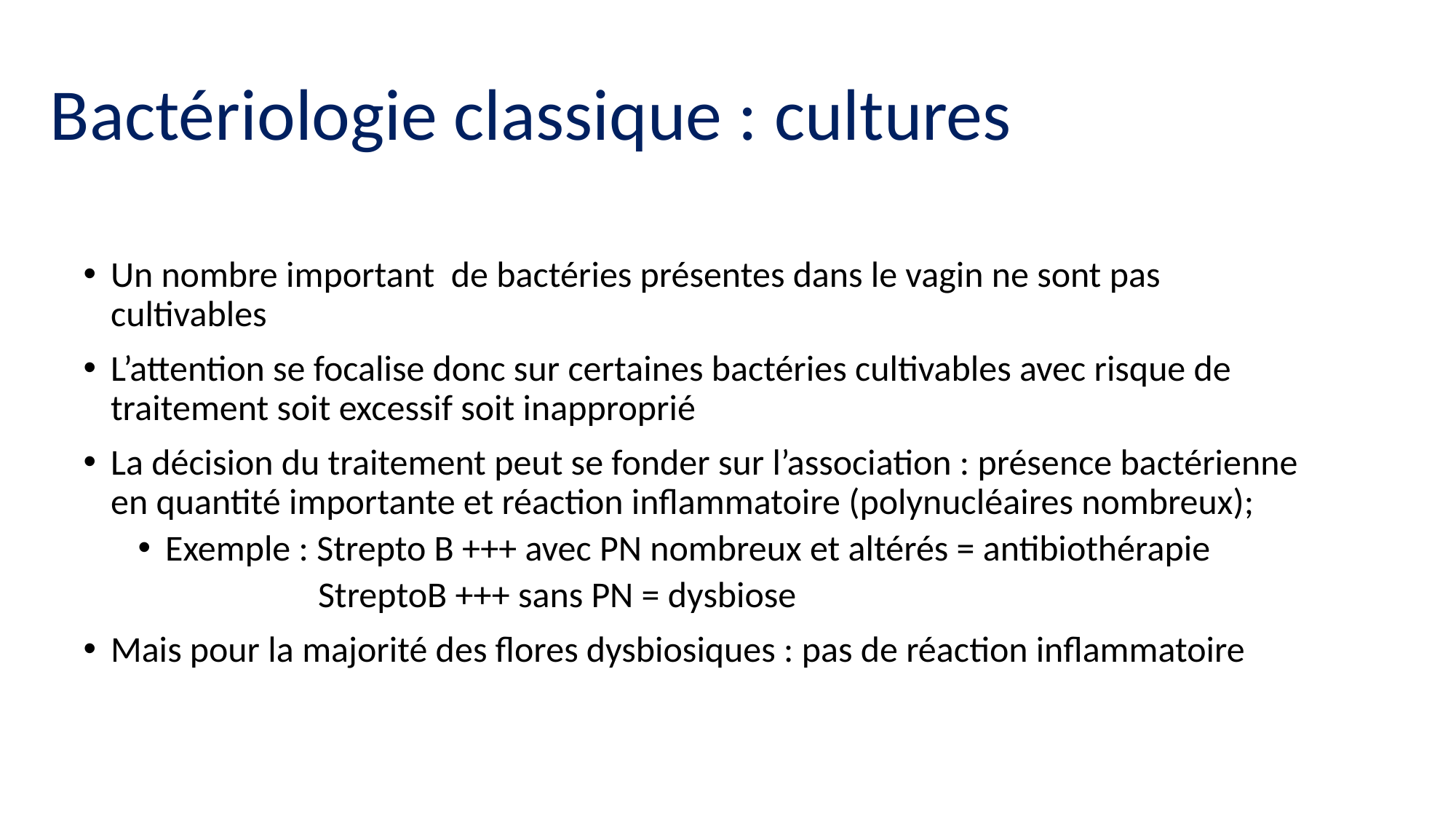

# Bactériologie classique : cultures
Un nombre important  de bactéries présentes dans le vagin ne sont pas cultivables
L’attention se focalise donc sur certaines bactéries cultivables avec risque de traitement soit excessif soit inapproprié
La décision du traitement peut se fonder sur l’association : présence bactérienne en quantité importante et réaction inflammatoire (polynucléaires nombreux);
Exemple : Strepto B +++ avec PN nombreux et altérés = antibiothérapie
                      StreptoB +++ sans PN = dysbiose
Mais pour la majorité des flores dysbiosiques : pas de réaction inflammatoire